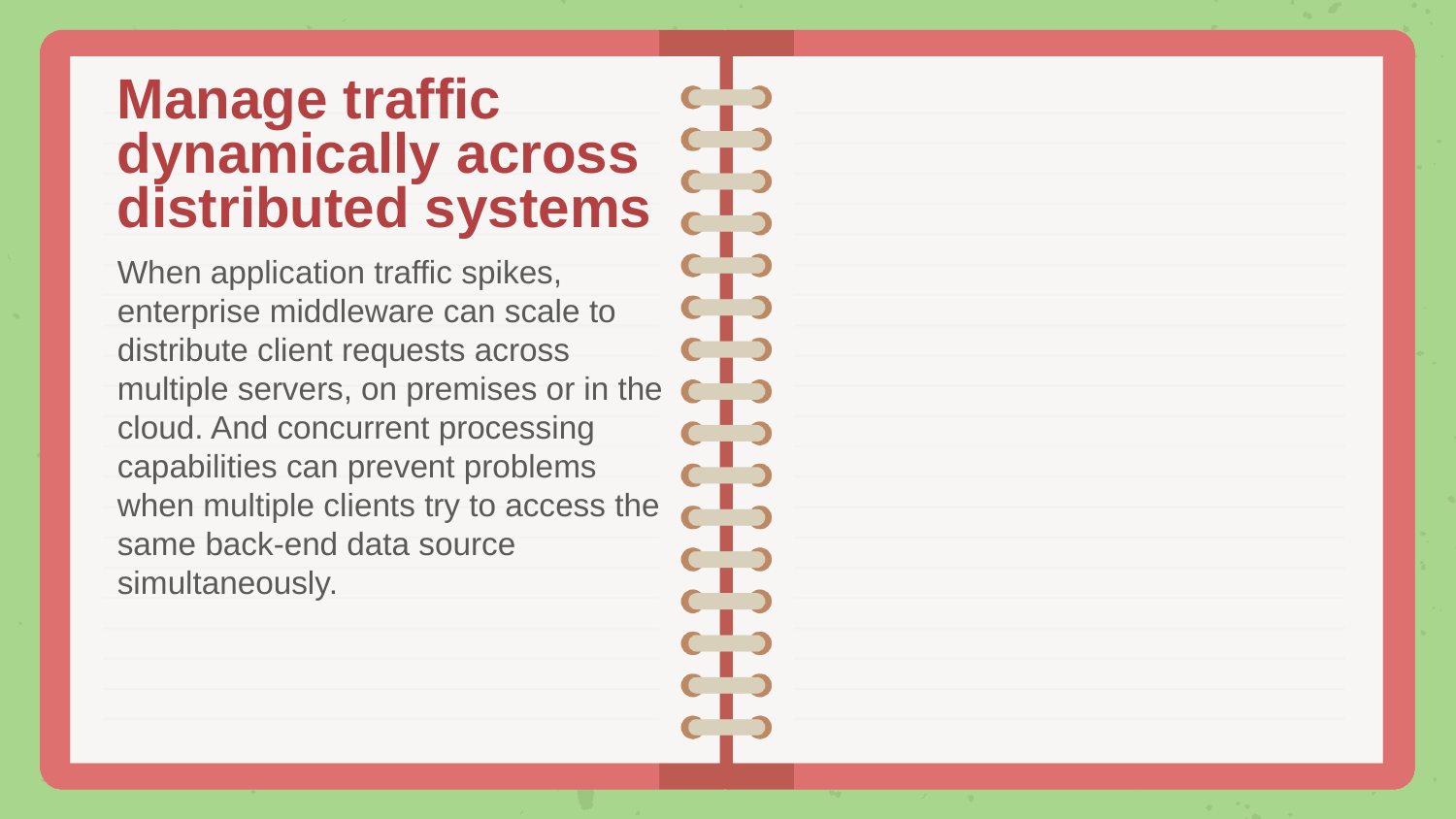

# Manage traffic dynamically across distributed systems
When application traffic spikes, enterprise middleware can scale to distribute client requests across multiple servers, on premises or in the cloud. And concurrent processing capabilities can prevent problems when multiple clients try to access the same back-end data source simultaneously.